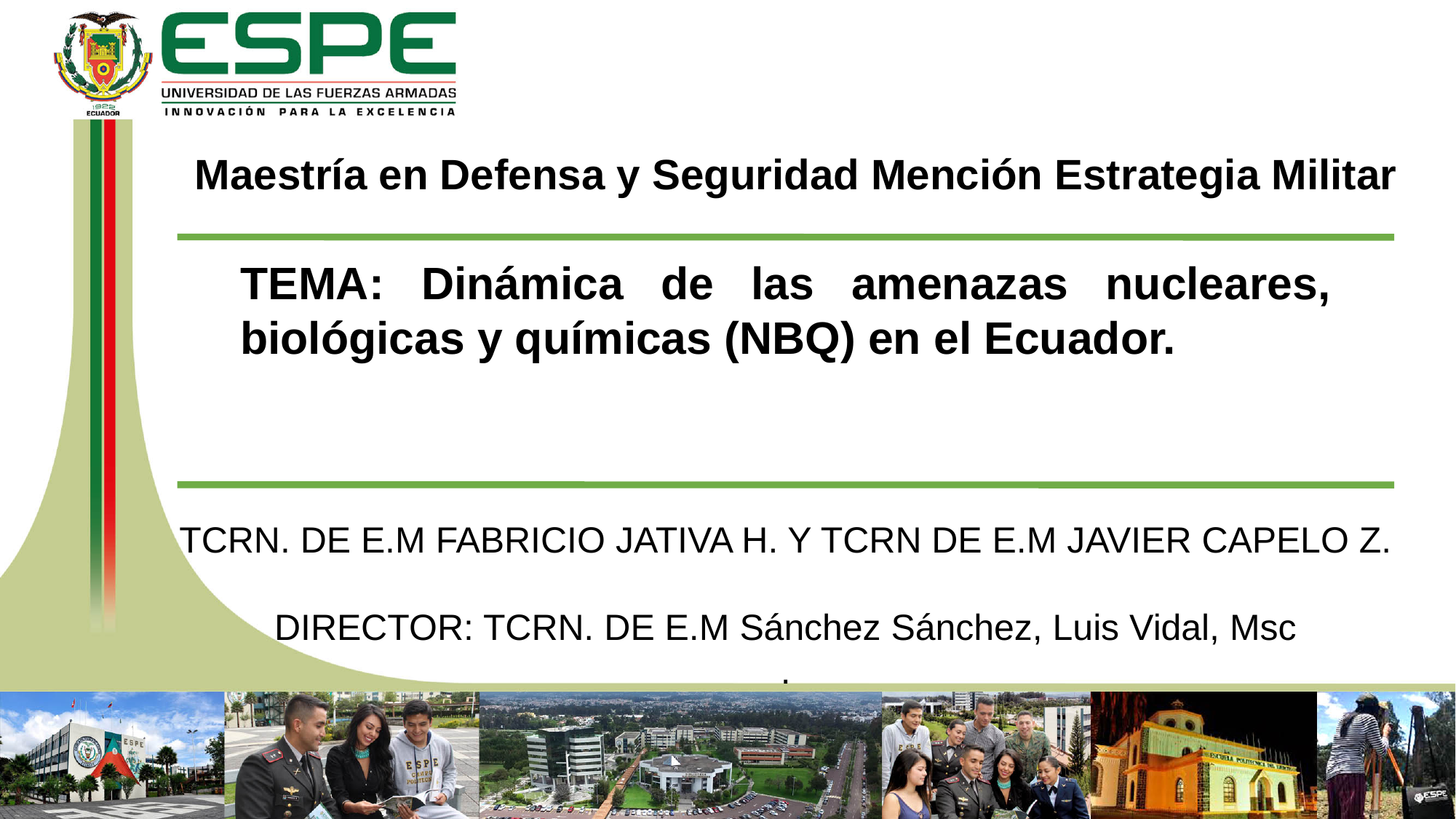

Maestría en Defensa y Seguridad Mención Estrategia Militar

TEMA: Dinámica de las amenazas nucleares, biológicas y químicas (NBQ) en el Ecuador.
TCRN. DE E.M FABRICIO JATIVA H. Y TCRN DE E.M JAVIER CAPELO Z.

DIRECTOR: TCRN. DE E.M Sánchez Sánchez, Luis Vidal, Msc
.